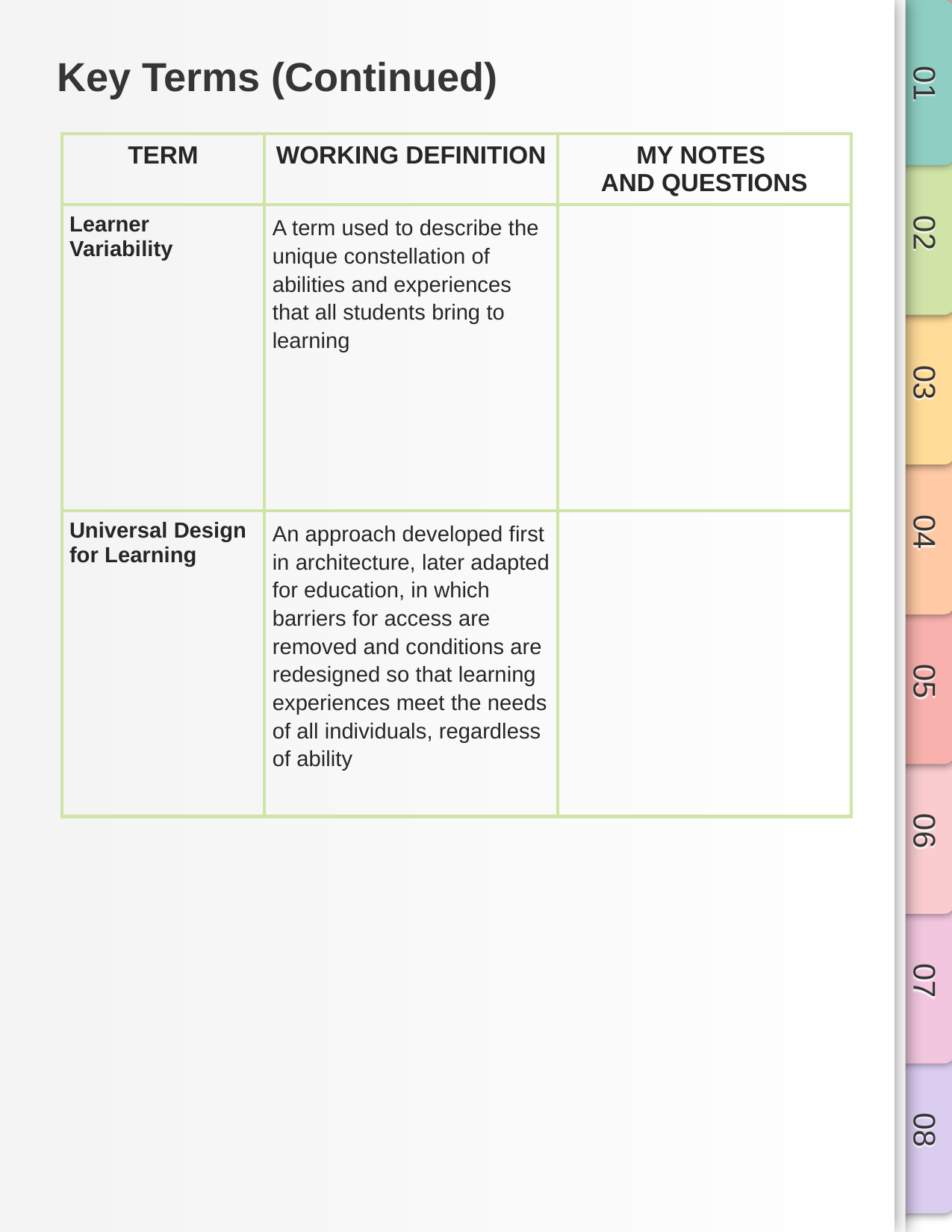

# Key Terms (Continued)

| TERM | WORKING DEFINITION | MY NOTES AND QUESTIONS |
| --- | --- | --- |
| Learner Variability | A term used to describe the unique constellation of abilities and experiences that all students bring to learning |  |
| Universal Design for Learning | An approach developed first in architecture, later adapted for education, in which barriers for access are removed and conditions are redesigned so that learning experiences meet the needs of all individuals, regardless of ability |  |